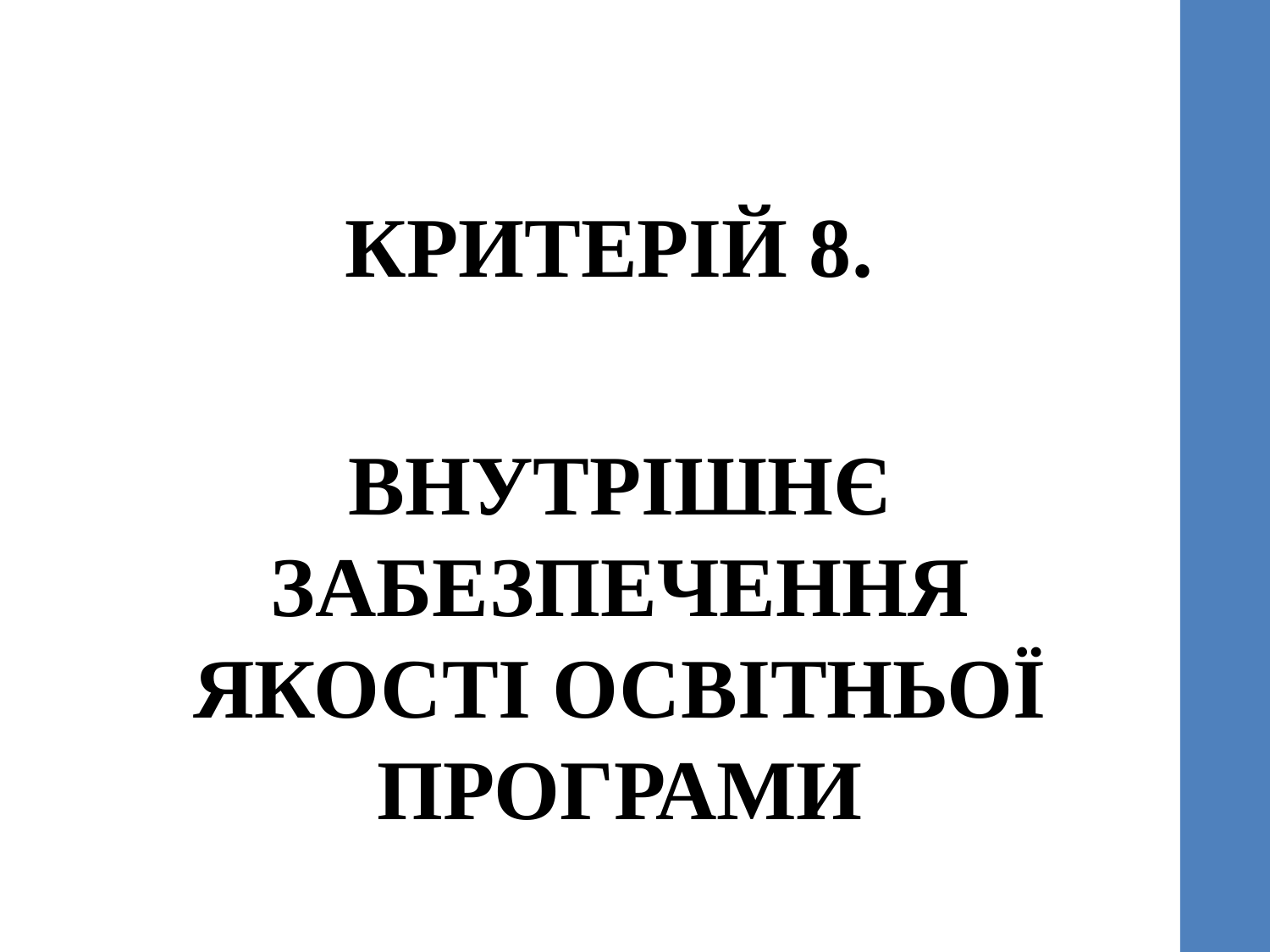

КРИТЕРІЙ 8.

ВНУТРІШНЄ ЗАБЕЗПЕЧЕННЯ ЯКОСТІ ОСВІТНЬОЇ ПРОГРАМИ